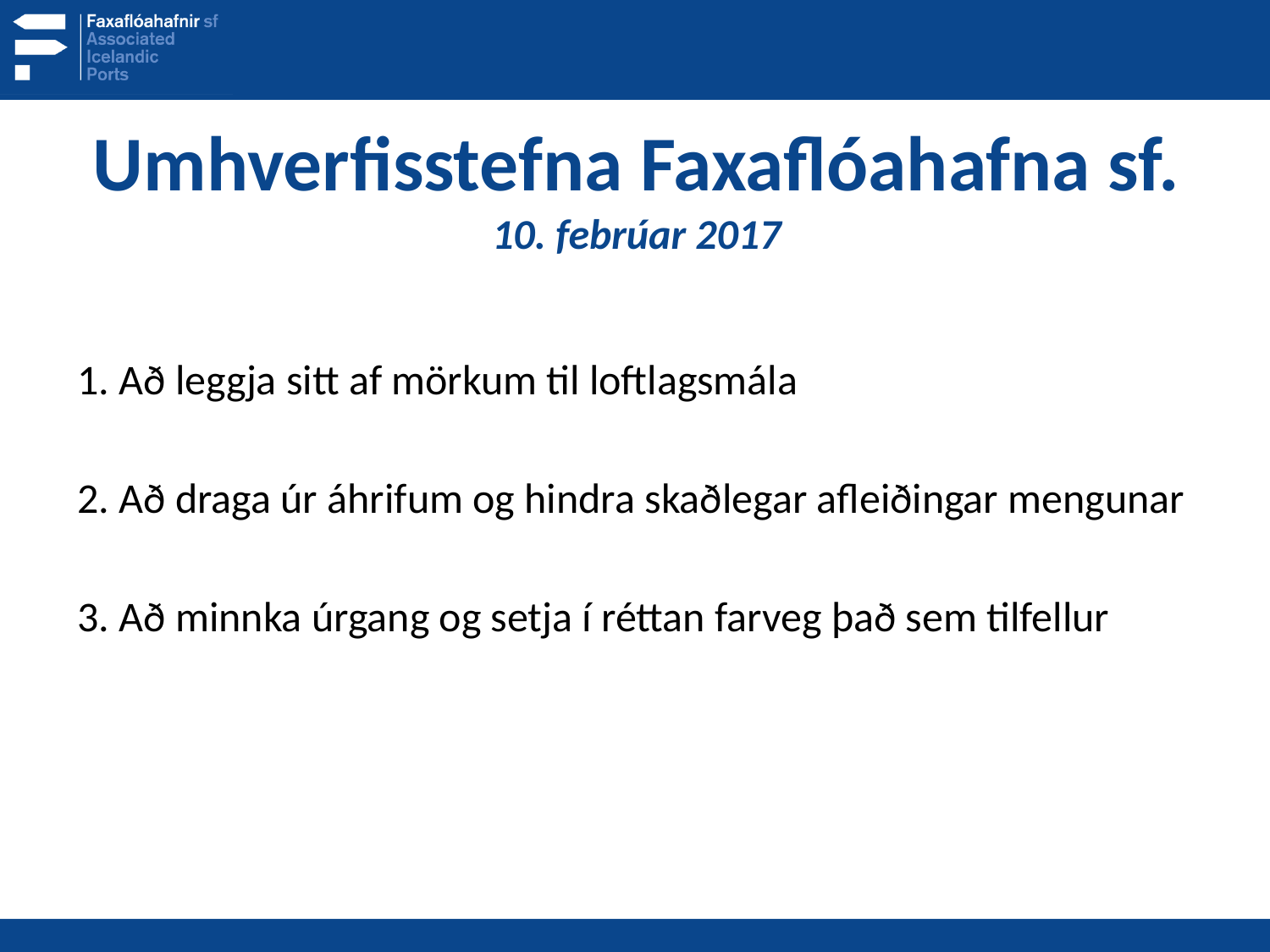

# Umhverfisstefna Faxaflóahafna sf. 10. febrúar 2017
1. Að leggja sitt af mörkum til loftlagsmála

2. Að draga úr áhrifum og hindra skaðlegar afleiðingar mengunar

3. Að minnka úrgang og setja í réttan farveg það sem tilfellur